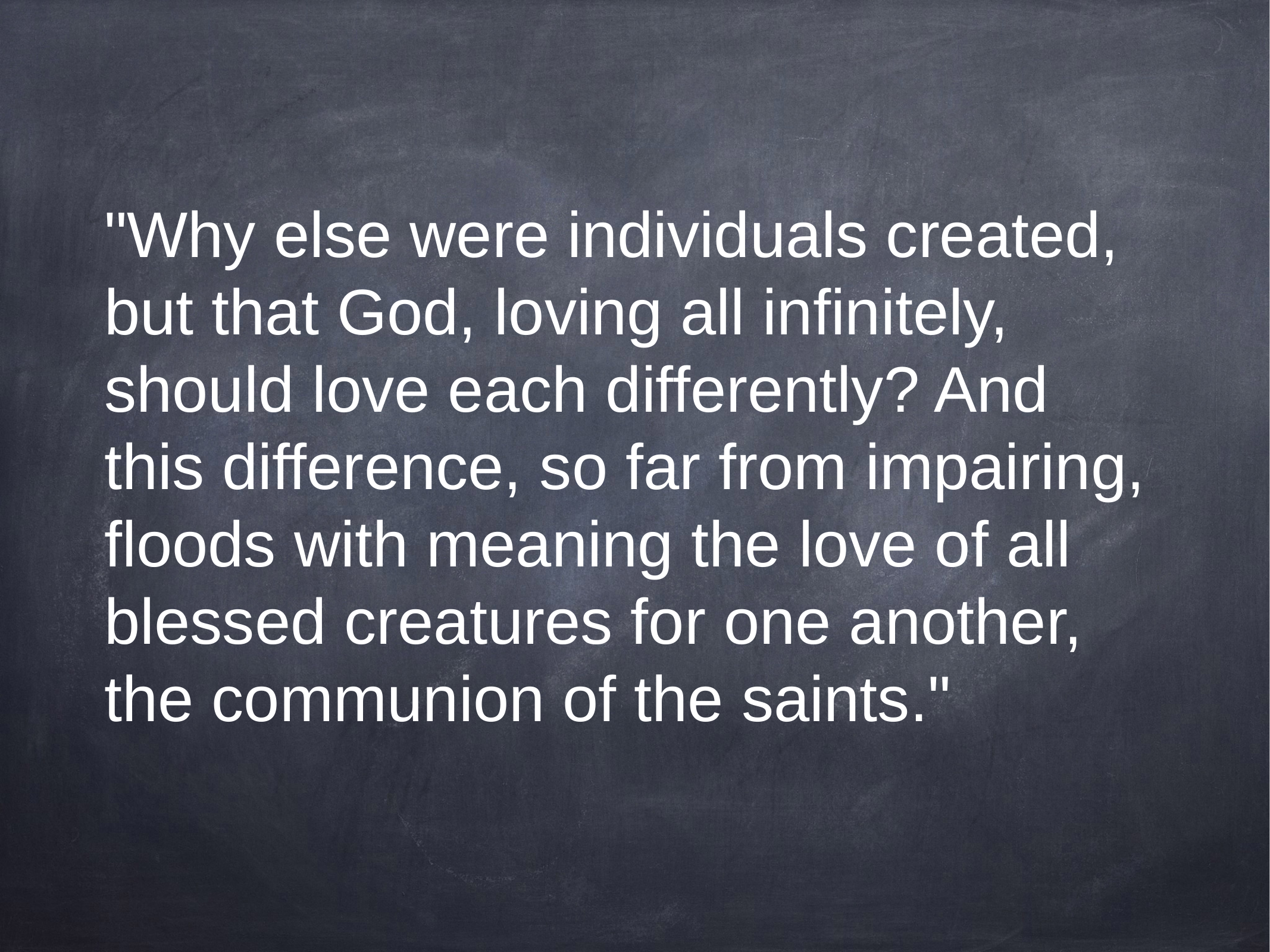

"Why else were individuals created, but that God, loving all infinitely, should love each differently? And this difference, so far from impairing, floods with meaning the love of all blessed creatures for one another, the communion of the saints."